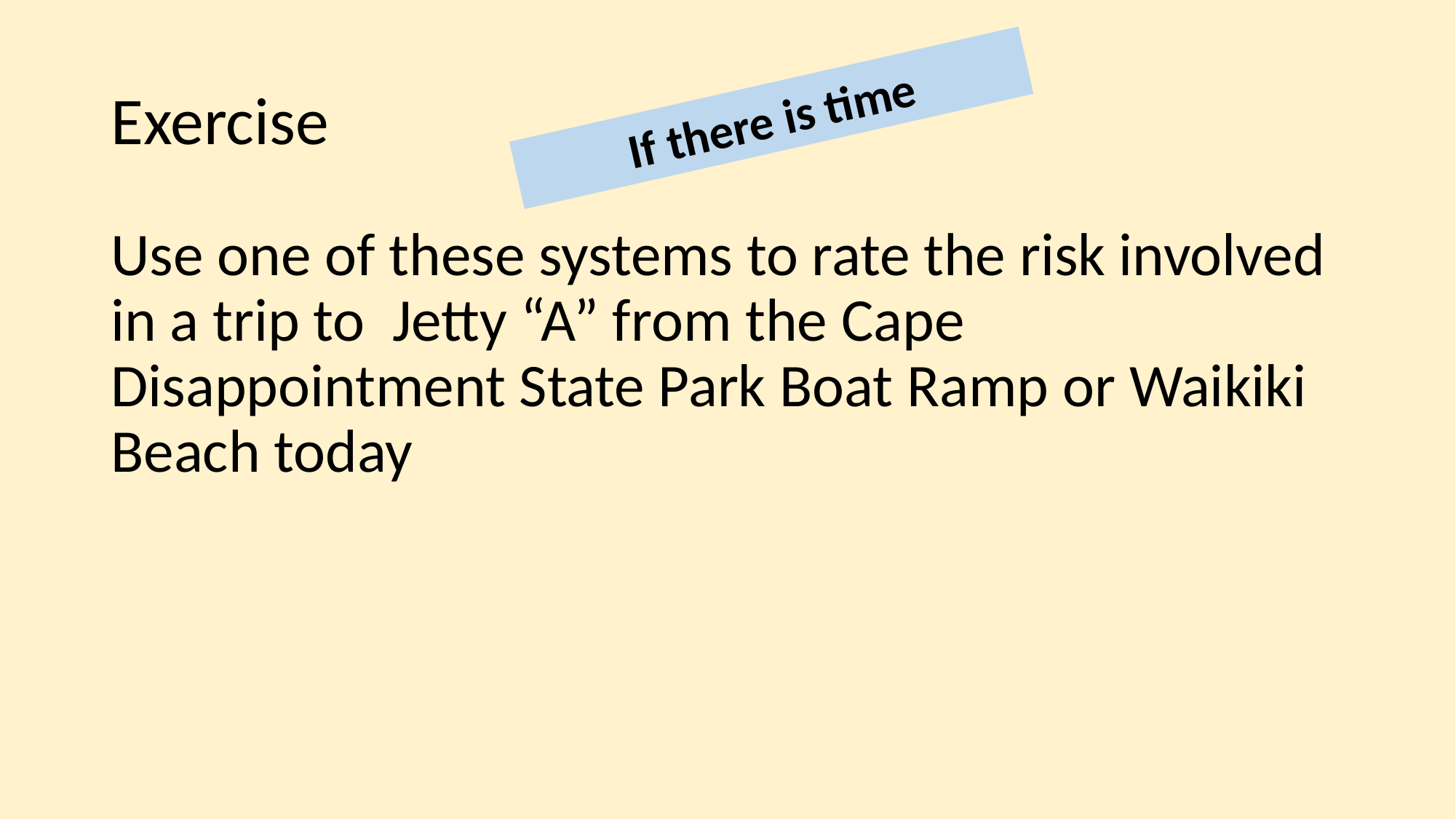

# Exercise
If there is time
Use one of these systems to rate the risk involved in a trip to  Jetty “A” from the Cape Disappointment State Park Boat Ramp or Waikiki Beach today